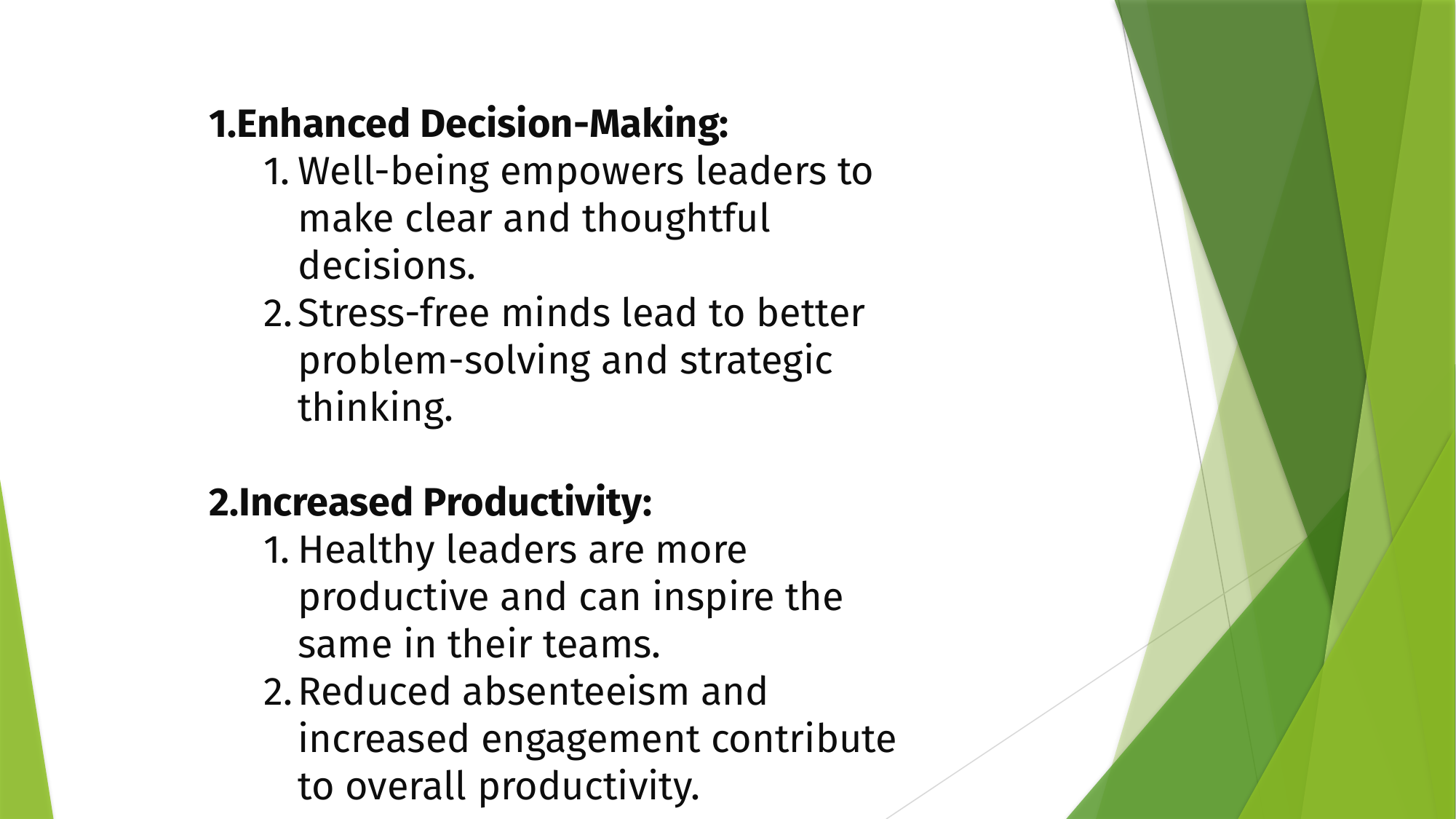

Enhanced Decision-Making:
Well-being empowers leaders to make clear and thoughtful decisions.
Stress-free minds lead to better problem-solving and strategic thinking.

Increased Productivity:
Healthy leaders are more productive and can inspire the same in their teams.
Reduced absenteeism and increased engagement contribute to overall productivity.